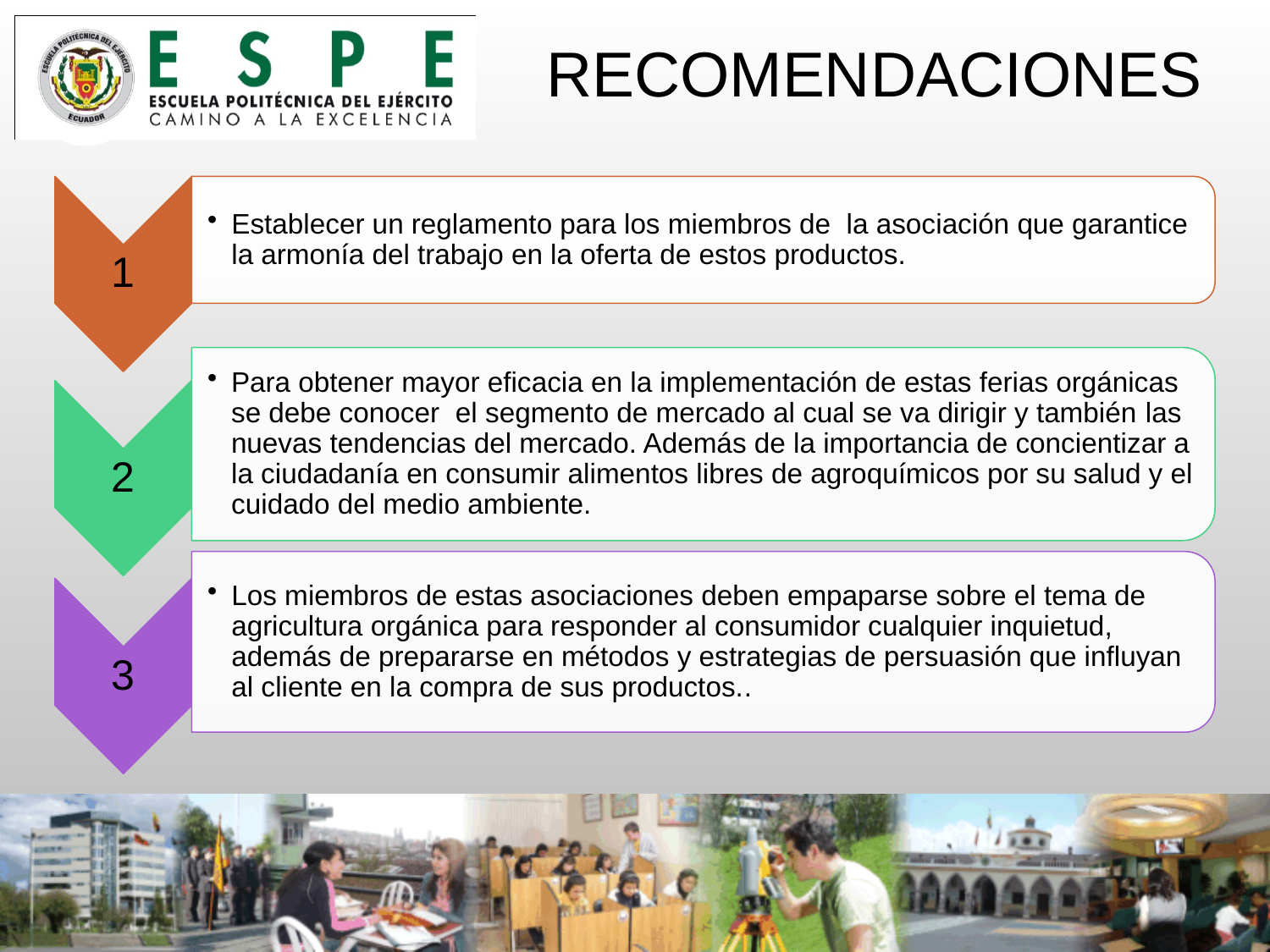

recomendaciones
1
Establecer un reglamento para los miembros de  la asociación que garantice la armonía del trabajo en la oferta de estos productos.
2
Para obtener mayor eficacia en la implementación de estas ferias orgánicas se debe conocer  el segmento de mercado al cual se va dirigir y también las nuevas tendencias del mercado. Además de la importancia de concientizar a la ciudadanía en consumir alimentos libres de agroquímicos por su salud y el cuidado del medio ambiente.
3
Los miembros de estas asociaciones deben empaparse sobre el tema de agricultura orgánica para responder al consumidor cualquier inquietud, además de prepararse en métodos y estrategias de persuasión que influyan al cliente en la compra de sus productos..